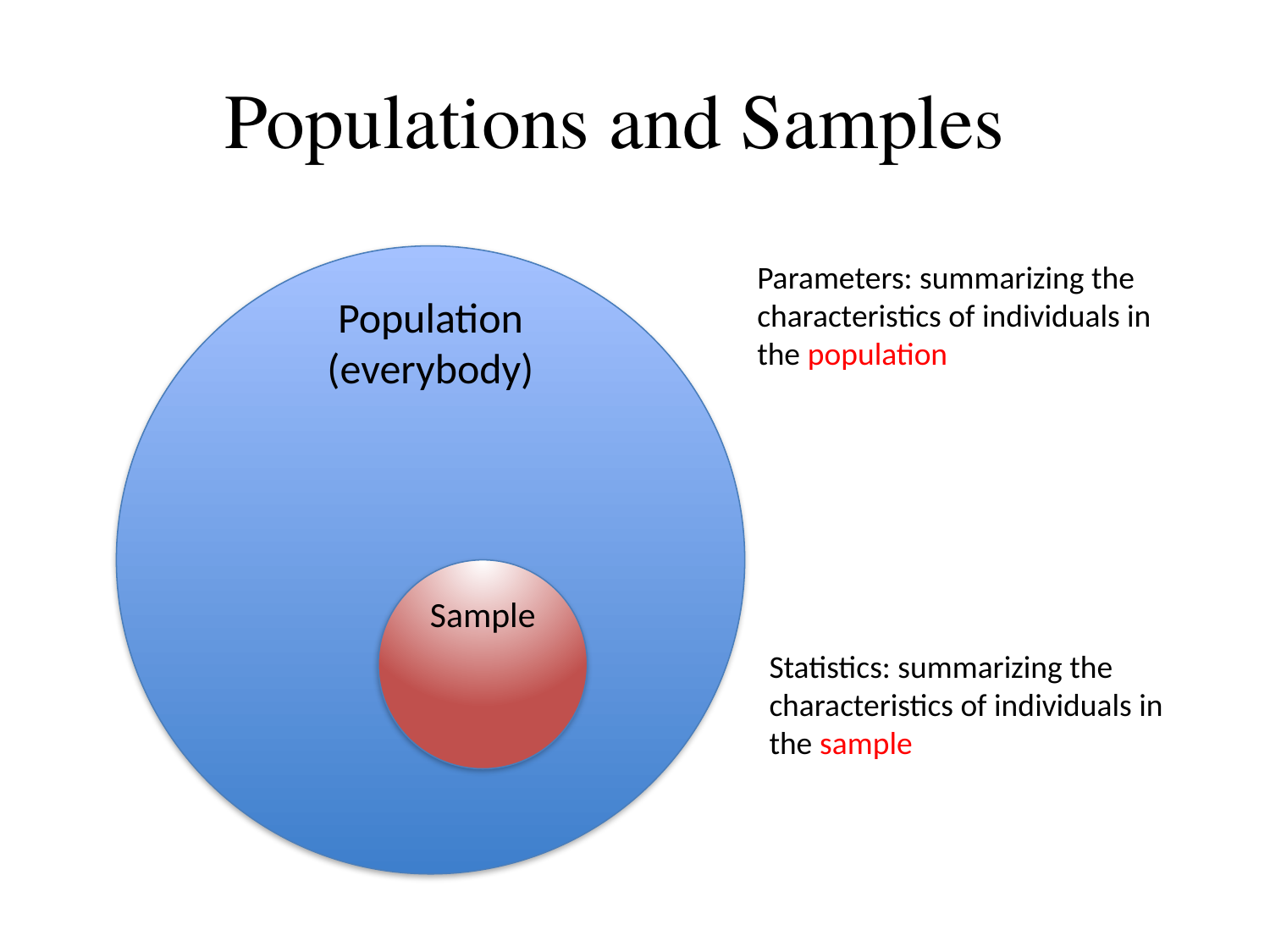

# Populations and Samples

Parameters: summarizing the characteristics of individuals in the population
Population
(everybody)

Sample
Statistics: summarizing the characteristics of individuals in the sample